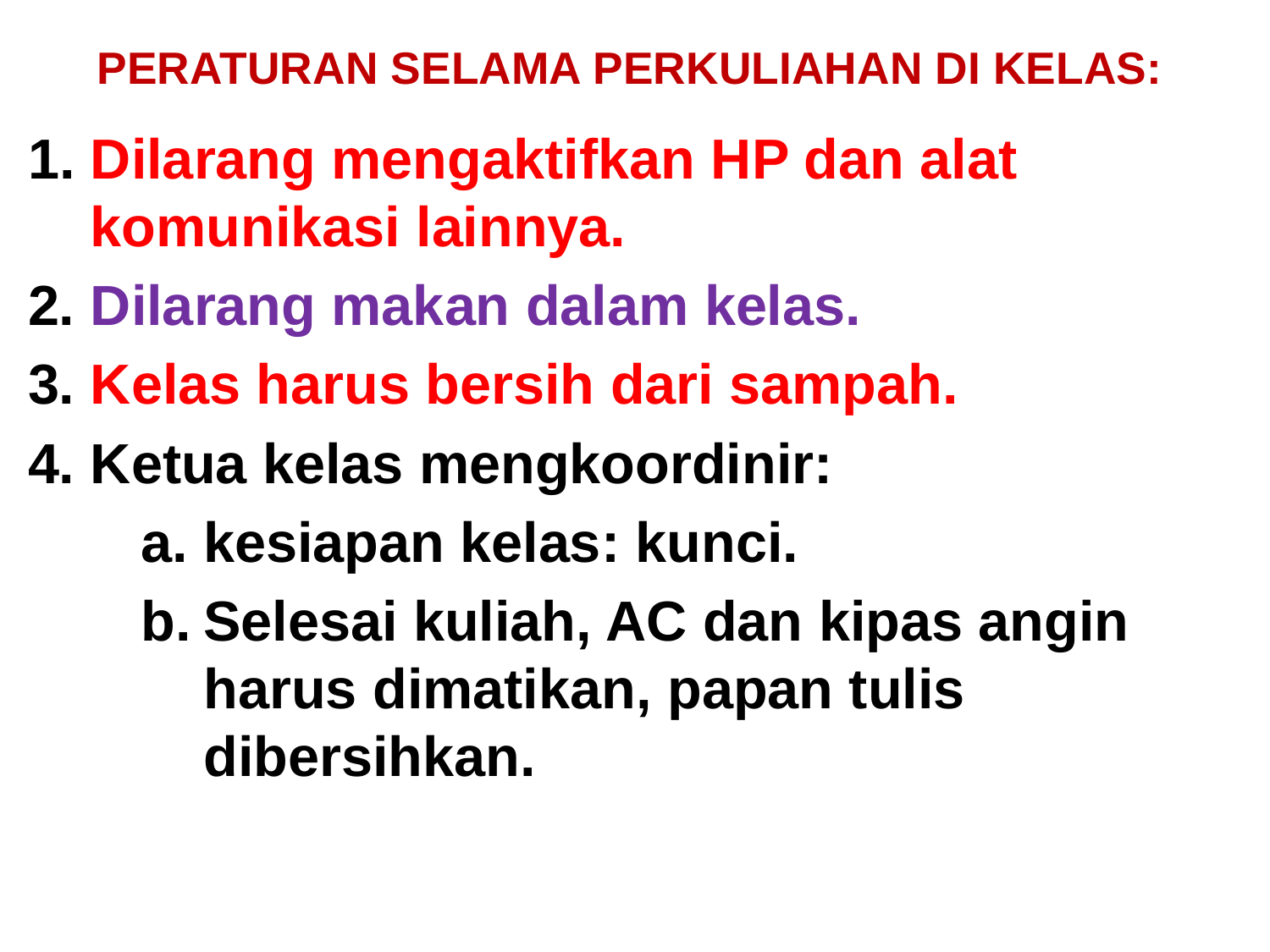

# PERATURAN SELAMA PERKULIAHAN DI KELAS:
1.	Dilarang mengaktifkan HP dan alat komunikasi lainnya.
2.	Dilarang makan dalam kelas.
3.	Kelas harus bersih dari sampah.
4.	Ketua kelas mengkoordinir:
a.	kesiapan kelas: kunci.
b.	Selesai kuliah, AC dan kipas angin harus dimatikan, papan tulis dibersihkan.